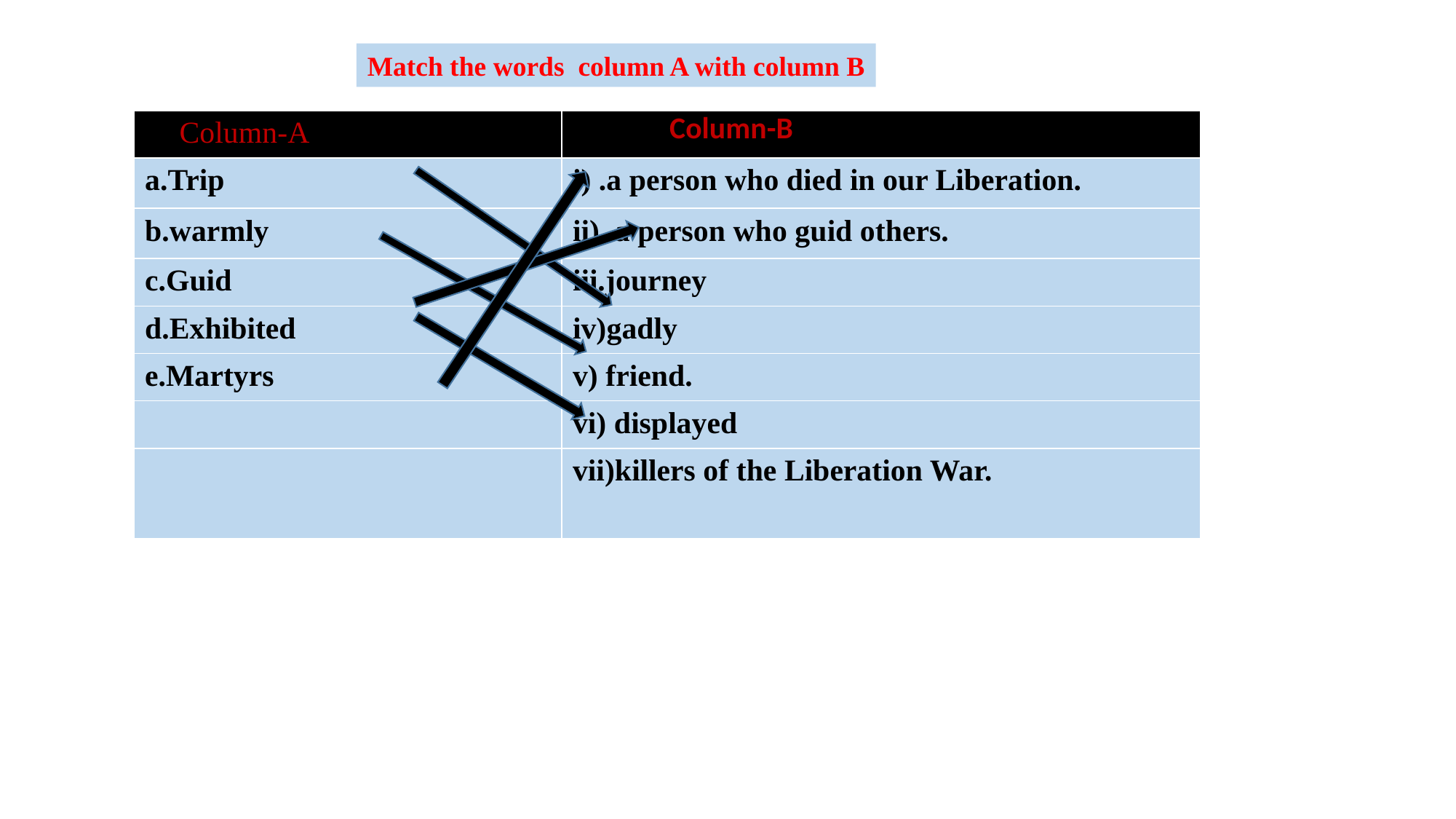

Match the words  column A with column B
| Column-A | Column-B |
| --- | --- |
| a.Trip | i) .a person who died in our Liberation. |
| b.warmly | ii) .a person who guid others. |
| c.Guid | iii.journey |
| d.Exhibited | iv)gadly |
| e.Martyrs | v) friend. |
|  | vi) displayed |
|  | vii)killers of the Liberation War. |